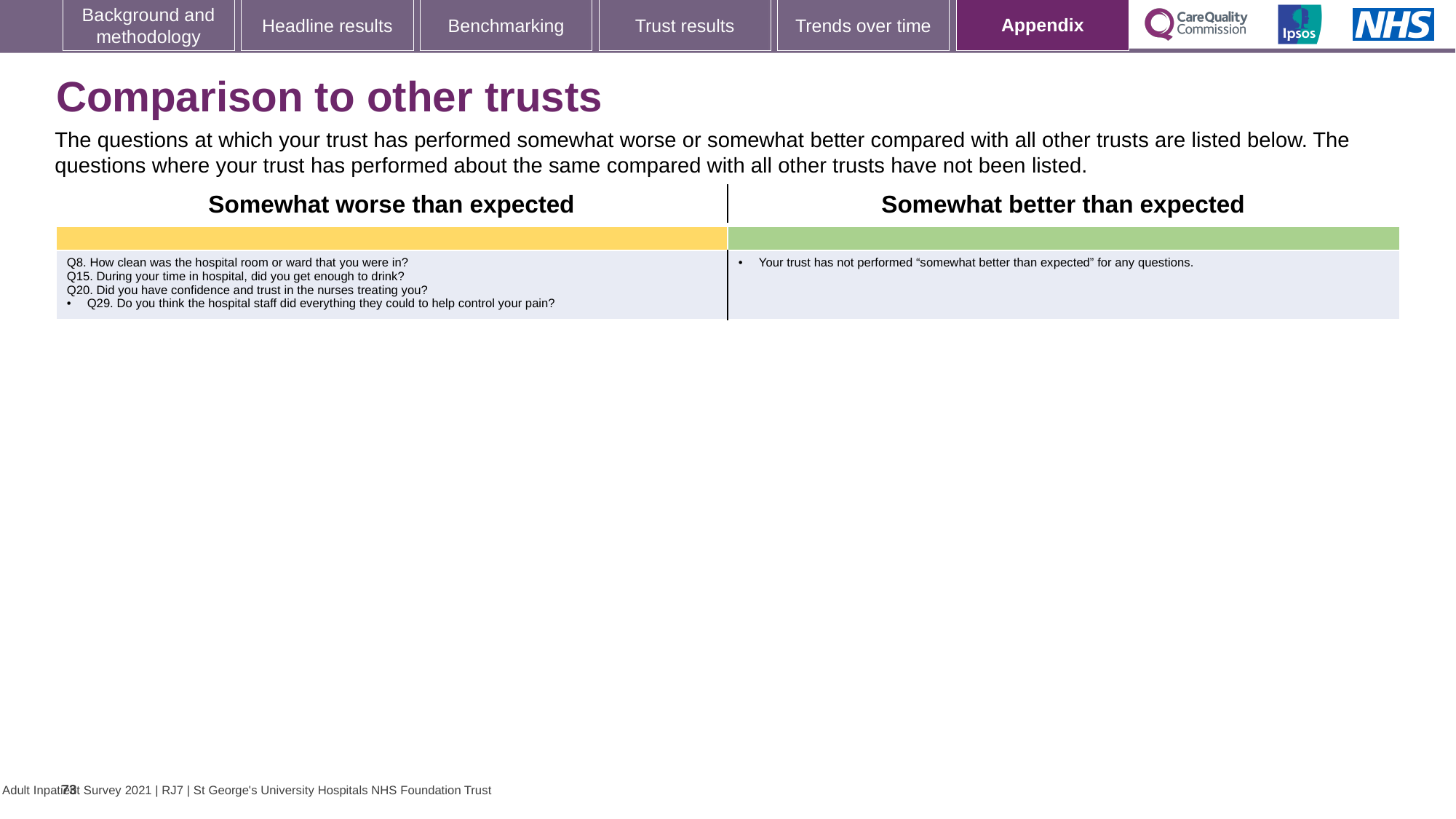

[unsupported chart]

# Comparison to other trusts
The questions at which your trust has performed somewhat worse or somewhat better compared with all other trusts are listed below. The questions where your trust has performed about the same compared with all other trusts have not been listed.
| Somewhat worse than expected | Somewhat better than expected |
| --- | --- |
|  |  |
| Q8. How clean was the hospital room or ward that you were in? Q15. During your time in hospital, did you get enough to drink? Q20. Did you have confidence and trust in the nurses treating you? Q29. Do you think the hospital staff did everything they could to help control your pain? | Your trust has not performed “somewhat better than expected” for any questions. |
73